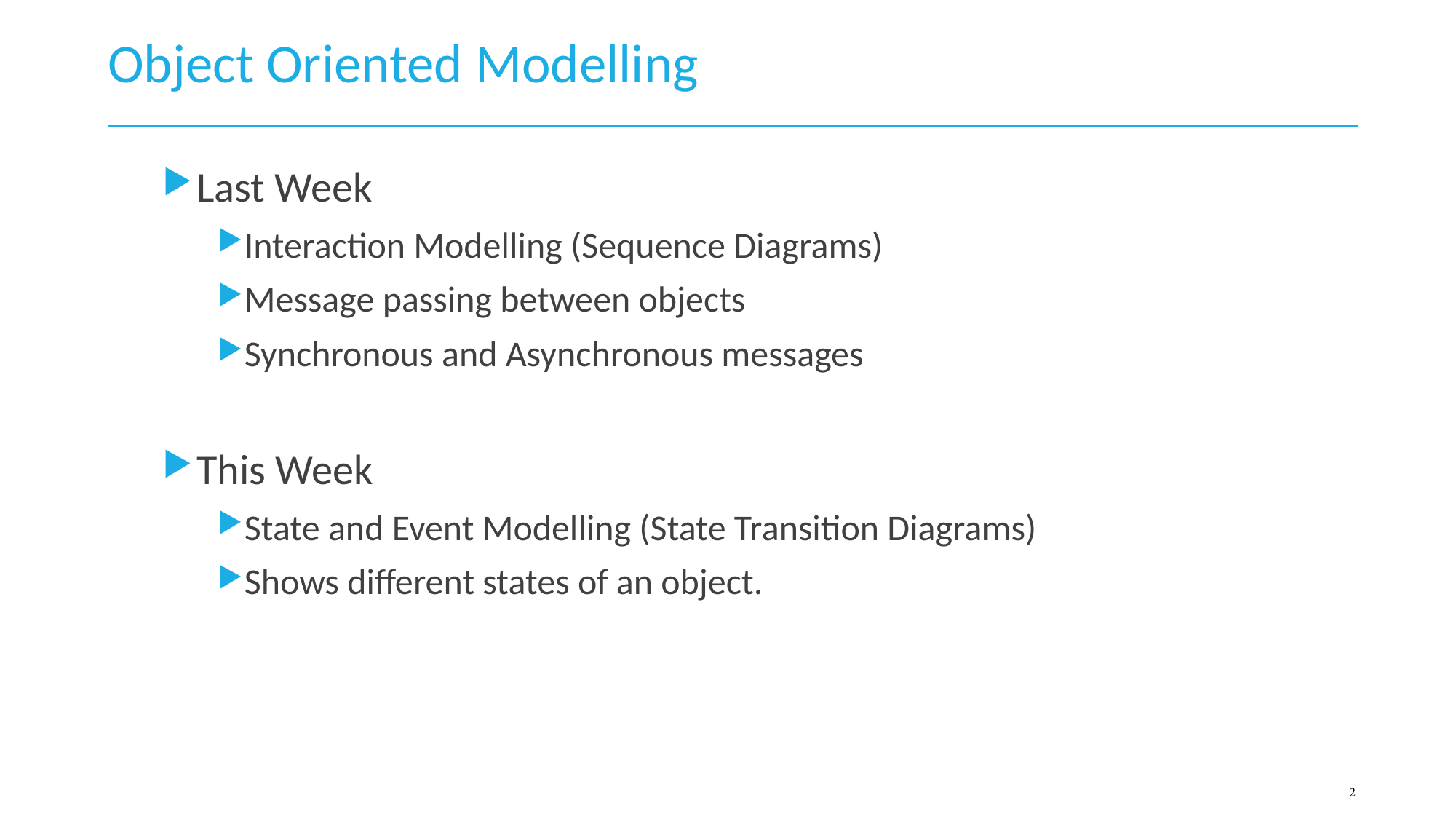

# Object Oriented Modelling
Last Week
Interaction Modelling (Sequence Diagrams)
Message passing between objects
Synchronous and Asynchronous messages

This Week
State and Event Modelling (State Transition Diagrams)
Shows different states of an object.
2